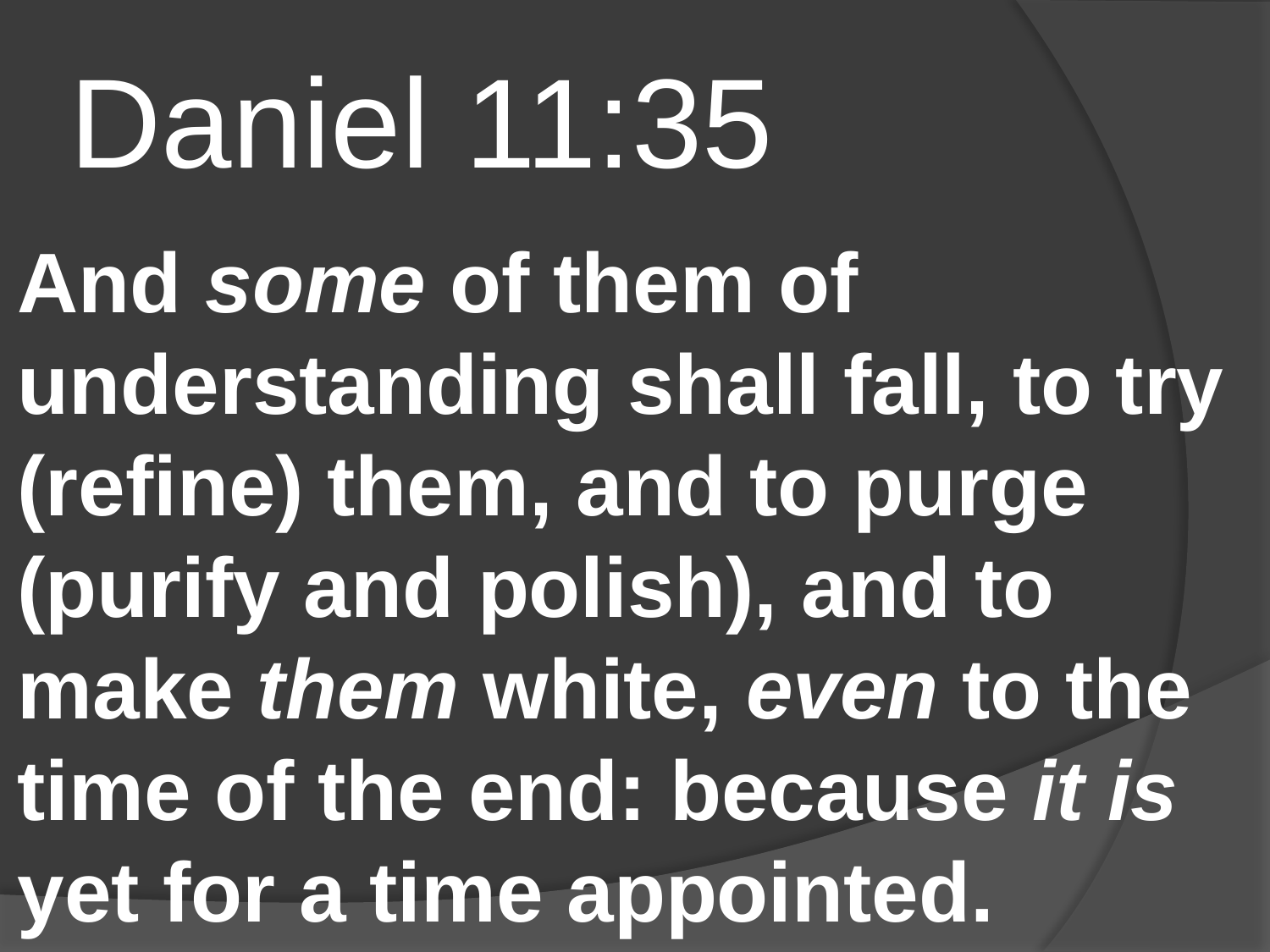

# Daniel 11:35
And some of them of understanding shall fall, to try (refine) them, and to purge (purify and polish), and to make them white, even to the time of the end: because it is yet for a time appointed.